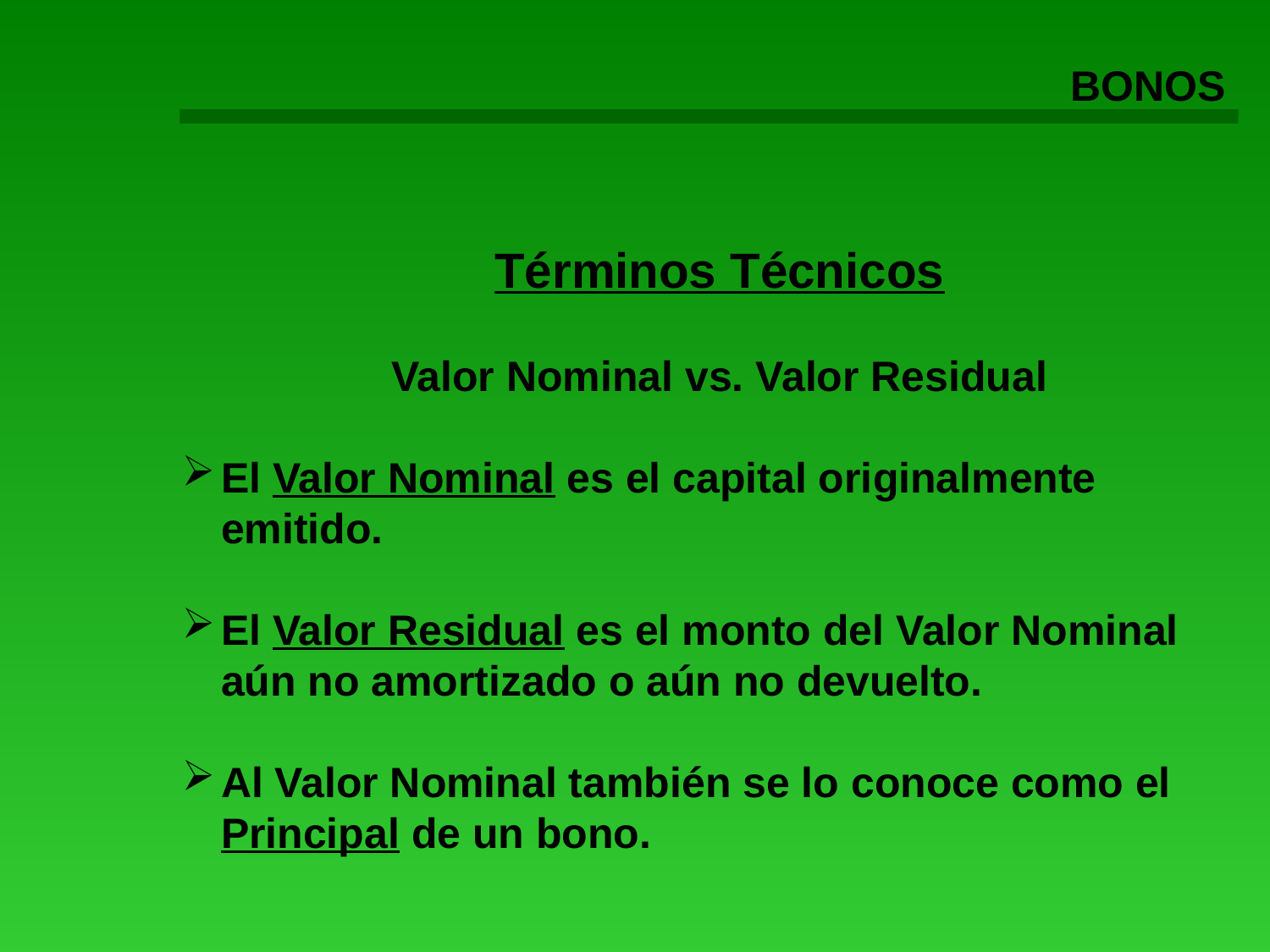

BONOS

Términos Técnicos

Valor Nominal vs. Valor Residual

El Valor Nominal es el capital originalmente emitido.

El Valor Residual es el monto del Valor Nominal aún no amortizado o aún no devuelto.

Al Valor Nominal también se lo conoce como el Principal de un bono.